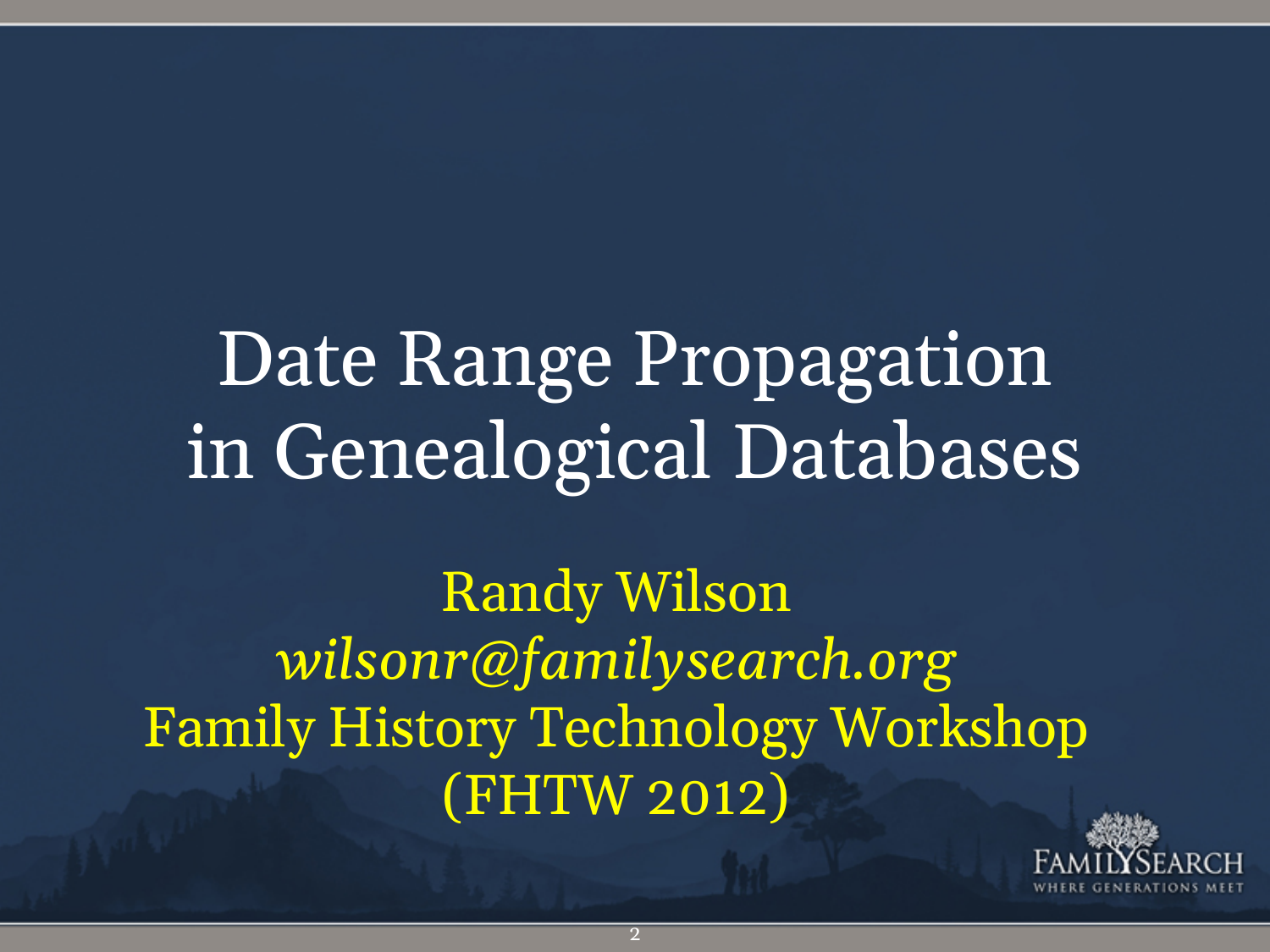

# Date Range Propagation in Genealogical Databases
Randy Wilson
wilsonr@familysearch.org
Family History Technology Workshop
(FHTW 2012)
2